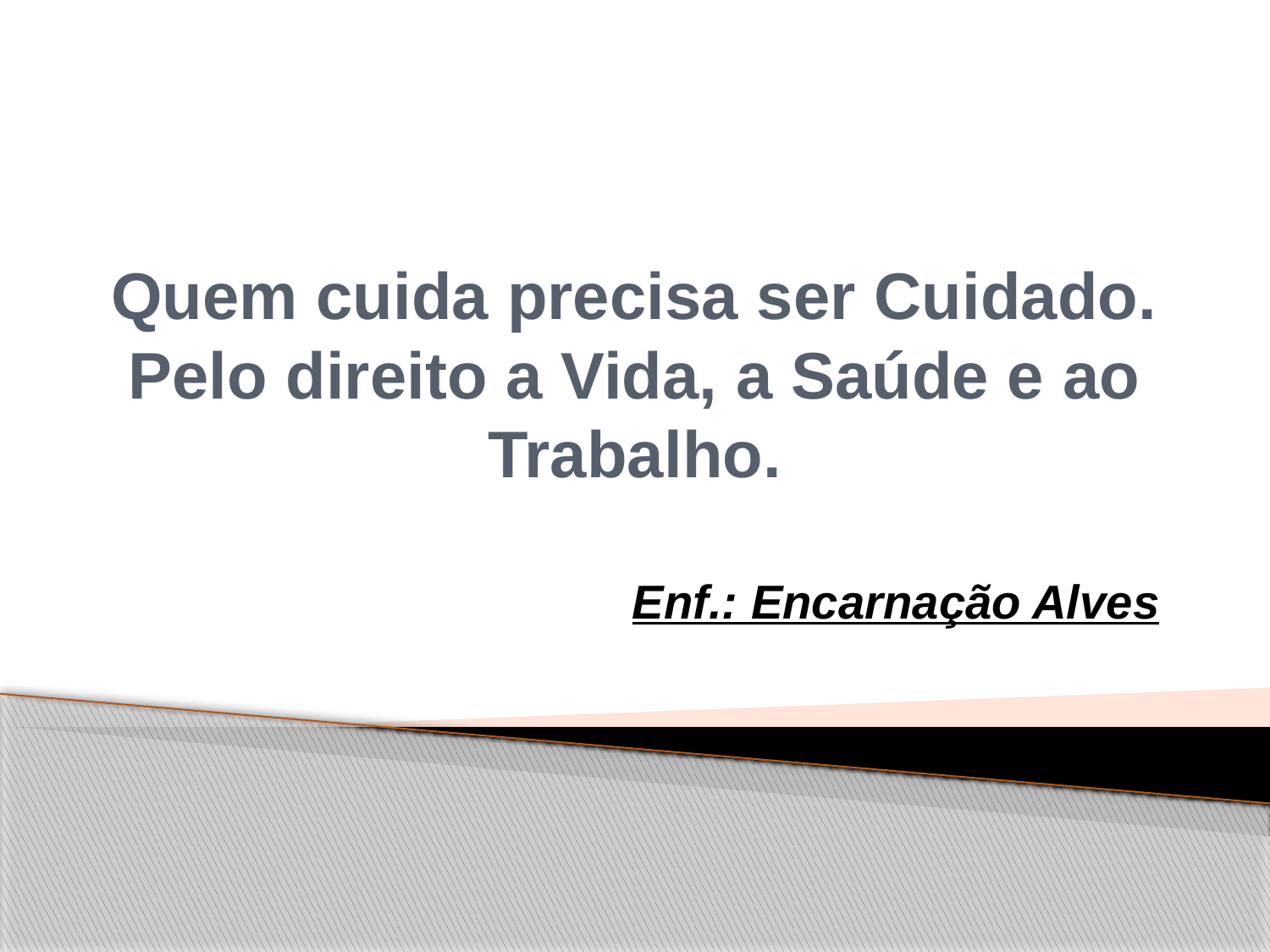

# Quem cuida precisa ser Cuidado. Pelo direito a Vida, a Saúde e ao Trabalho.

Enf.: Encarnação Alves